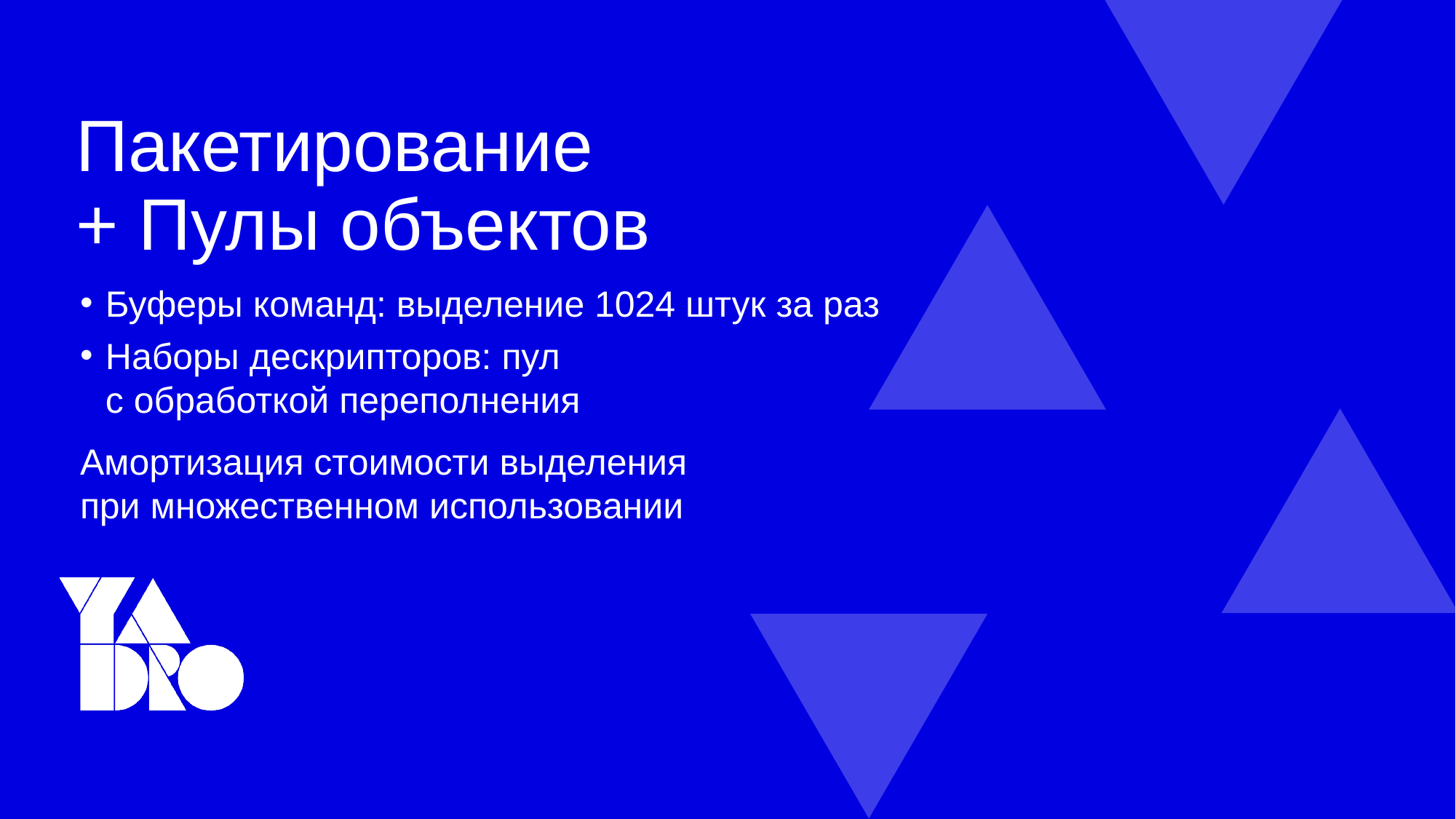

# Пакетирование + Пулы объектов
Буферы команд: выделение 1024 штук за раз
Наборы дескрипторов: пул
с обработкой переполнения
Амортизация стоимости выделения
при множественном использовании